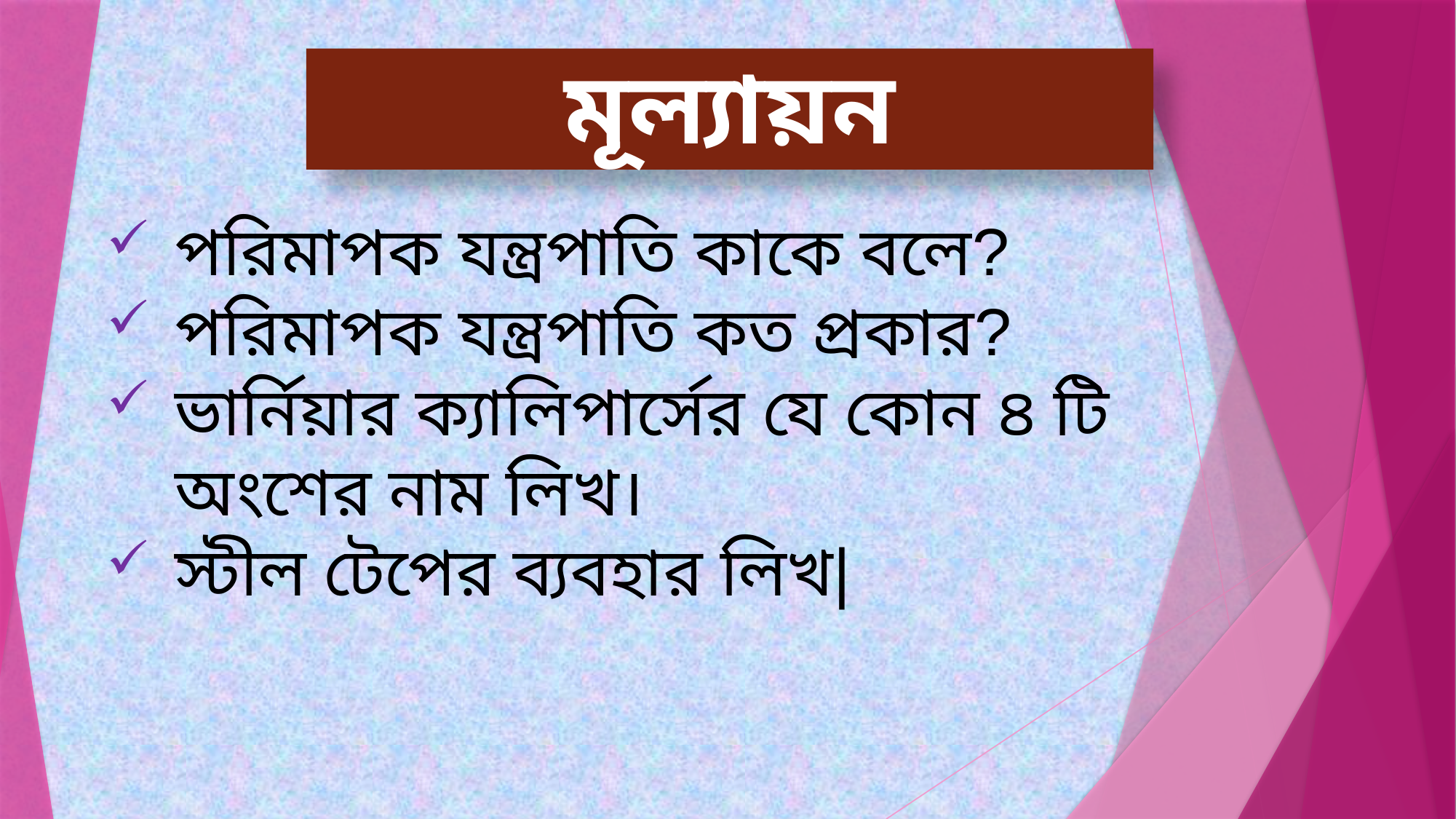

# মূল্যায়ন
পরিমাপক যন্ত্রপাতি কাকে বলে?
পরিমাপক যন্ত্রপাতি কত প্রকার?
ভার্নিয়ার ক্যালিপার্সের যে কোন ৪ টি অংশের নাম লিখ।
স্টীল টেপের ব্যবহার লিখ|